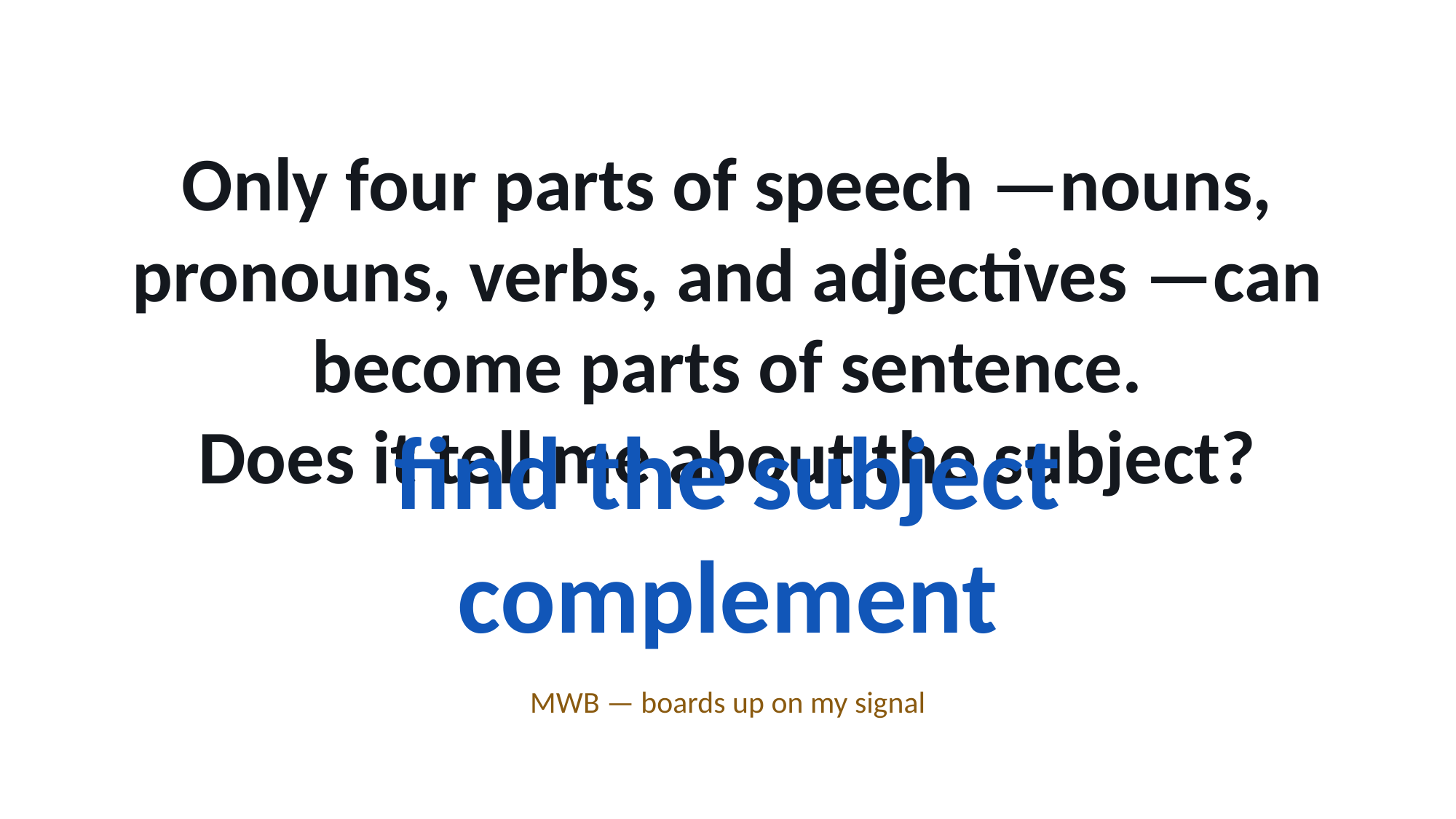

Only four parts of speech —nouns, pronouns, verbs, and adjectives —can become parts of sentence.
Does it tell me about the subject?
find the subject complement
MWB — boards up on my signal